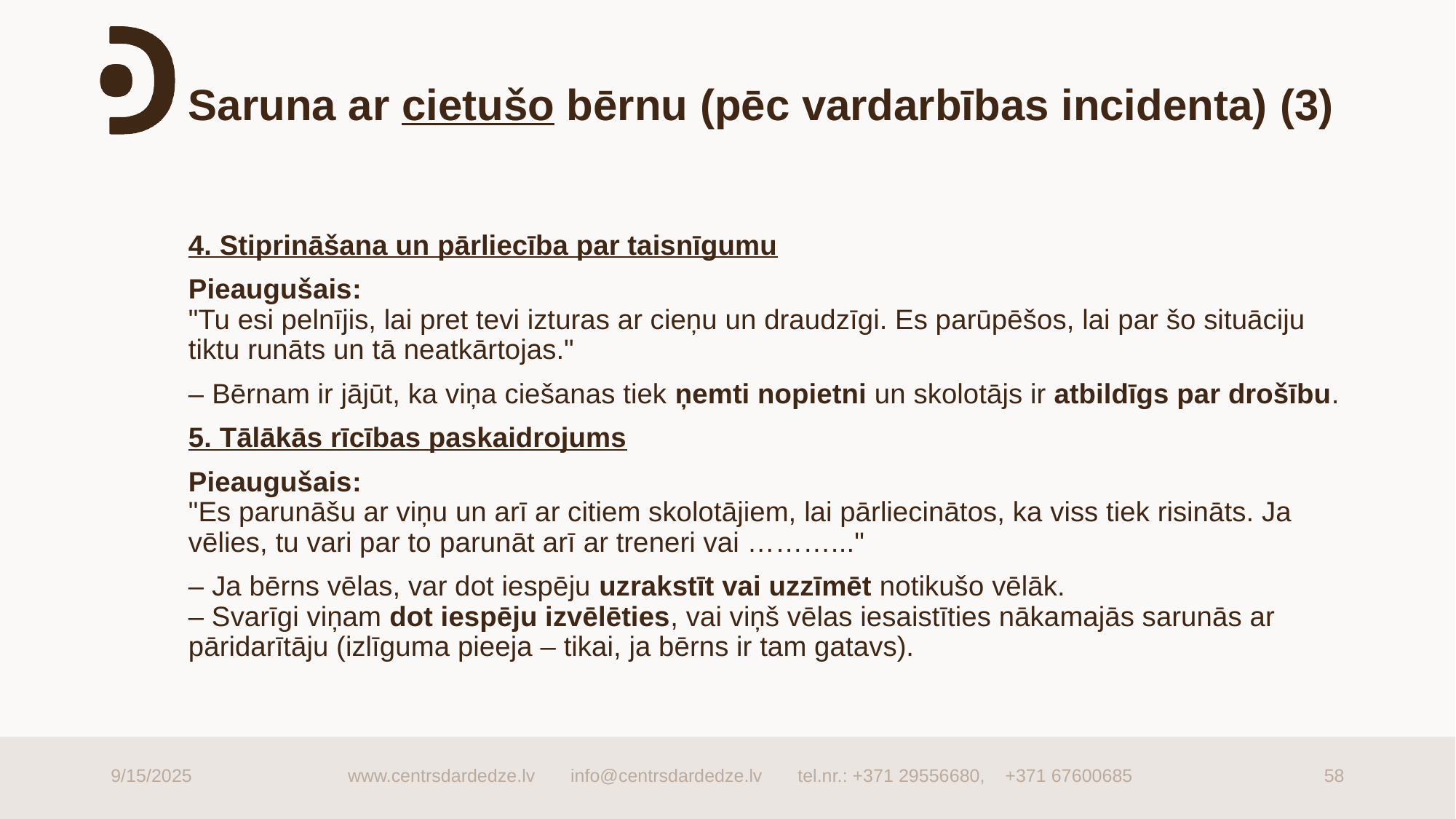

# Saruna ar cietušo bērnu (pēc vardarbības incidenta) (3)
4. Stiprināšana un pārliecība par taisnīgumu
Pieaugušais:
"Tu esi pelnījis, lai pret tevi izturas ar cieņu un draudzīgi. Es parūpēšos, lai par šo situāciju tiktu runāts un tā neatkārtojas."
– Bērnam ir jājūt, ka viņa ciešanas tiek ņemti nopietni un skolotājs ir atbildīgs par drošību.
5. Tālākās rīcības paskaidrojums
Pieaugušais:
"Es parunāšu ar viņu un arī ar citiem skolotājiem, lai pārliecinātos, ka viss tiek risināts. Ja vēlies, tu vari par to parunāt arī ar treneri vai ………..."
– Ja bērns vēlas, var dot iespēju uzrakstīt vai uzzīmēt notikušo vēlāk.
– Svarīgi viņam dot iespēju izvēlēties, vai viņš vēlas iesaistīties nākamajās sarunās ar pāridarītāju (izlīguma pieeja – tikai, ja bērns ir tam gatavs).

9/15/2025
www.centrsdardedze.lv       info@centrsdardedze.lv       tel.nr.: +371 29556680,    +371 67600685
58